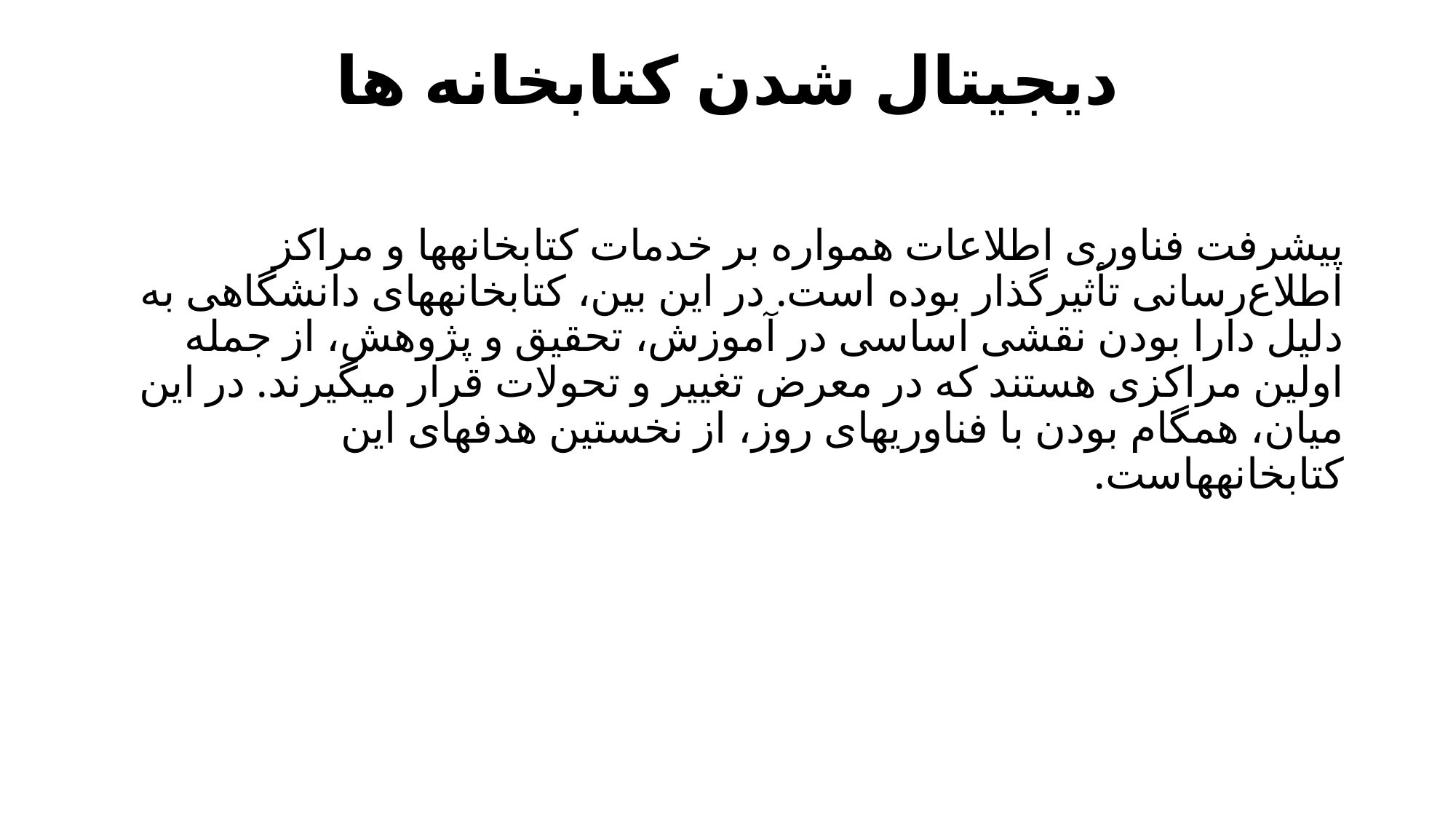

# دیجیتال شدن کتابخانه ها
پیشرفت فناوری اطلاعات همواره بر خدمات کتابخانه‎ها و مراکز اطلاع‌رسانی تأثیرگذار بوده است. در این بین، کتابخانه‎های دانشگاهی به دلیل دارا بودن نقشی اساسی در آموزش، تحقیق و پژوهش، از جمله اولین مراکزی هستند که در معرض تغییر و تحولات قرار می‎گیرند. در این میان، همگام بودن با فناوریهای روز، از نخستین هدفهای این کتابخانه‎هاست.